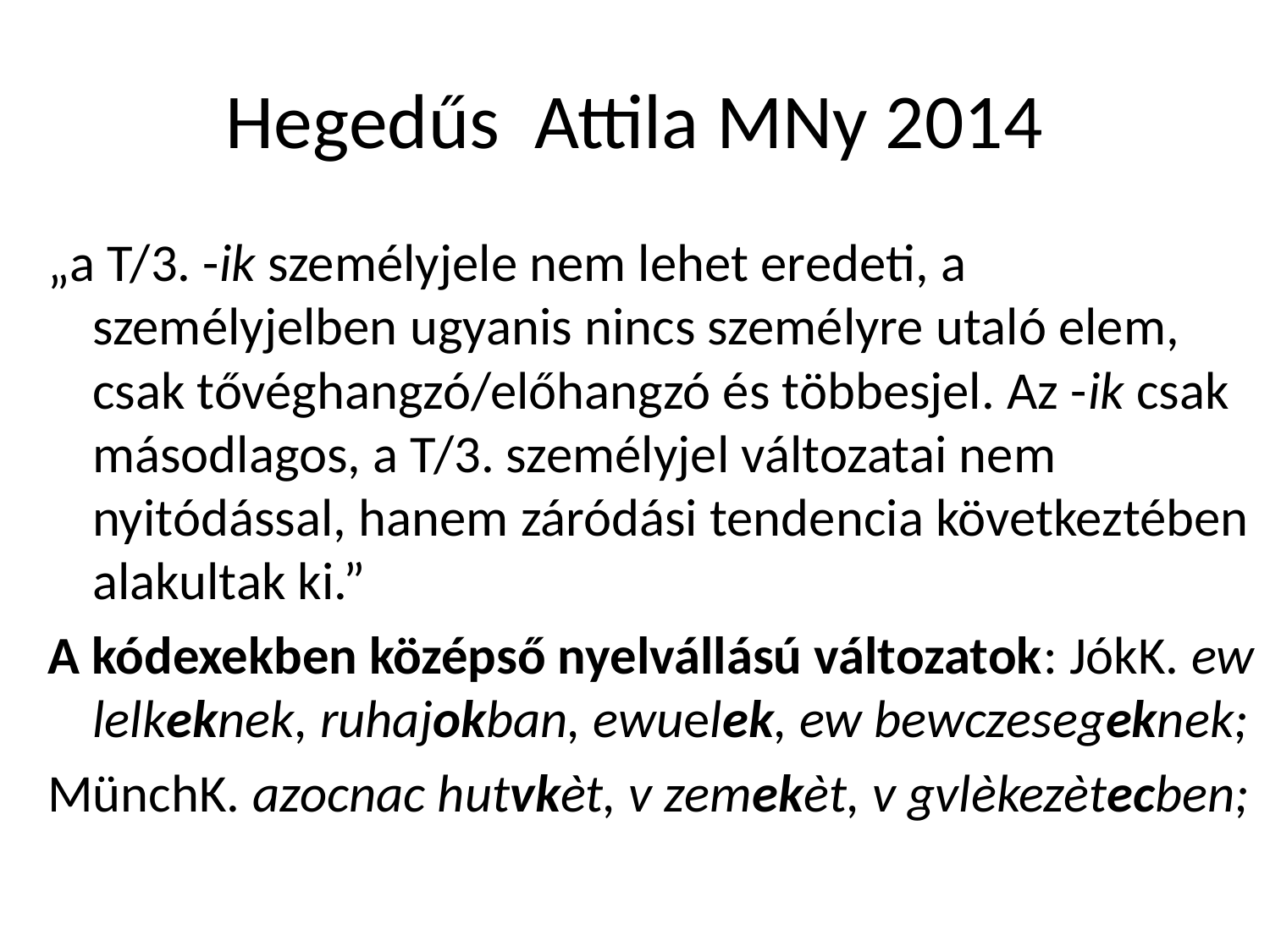

# Hegedűs  Attila MNy 2014
„a T/3. -ik személyjele nem lehet eredeti, a személyjelben ugyanis nincs személyre utaló elem, csak tővéghangzó/előhangzó és többesjel. Az -ik csak másodlagos, a T/3. személyjel változatai nem nyitódással, hanem záródási tendencia következtében alakultak ki.”
A kódexekben középső nyelvállású változatok: JókK. ew lelkeknek, ruhajokban, ewuelek, ew bewczesegeknek;
MünchK. azocnac hutvkèt, v zemekèt, v gvlèkezètecben;